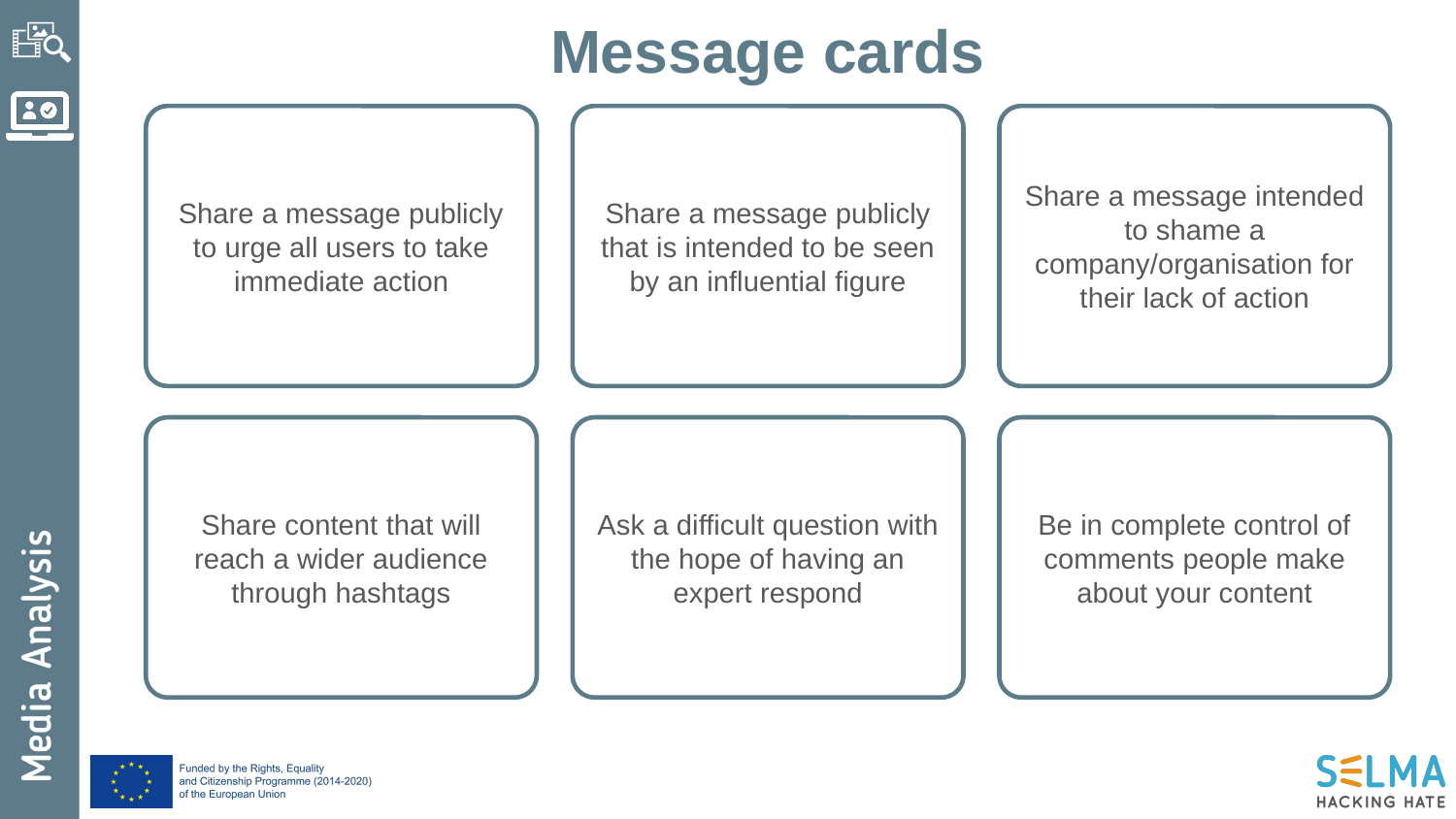

Message cards
Share a message publicly to urge all users to take immediate action
Share a message publicly that is intended to be seen by an influential figure
Share a message intended to shame a company/organisation for their lack of action
Share content that will reach a wider audience through hashtags
Ask a difficult question with the hope of having an expert respond
Be in complete control of comments people make about your content